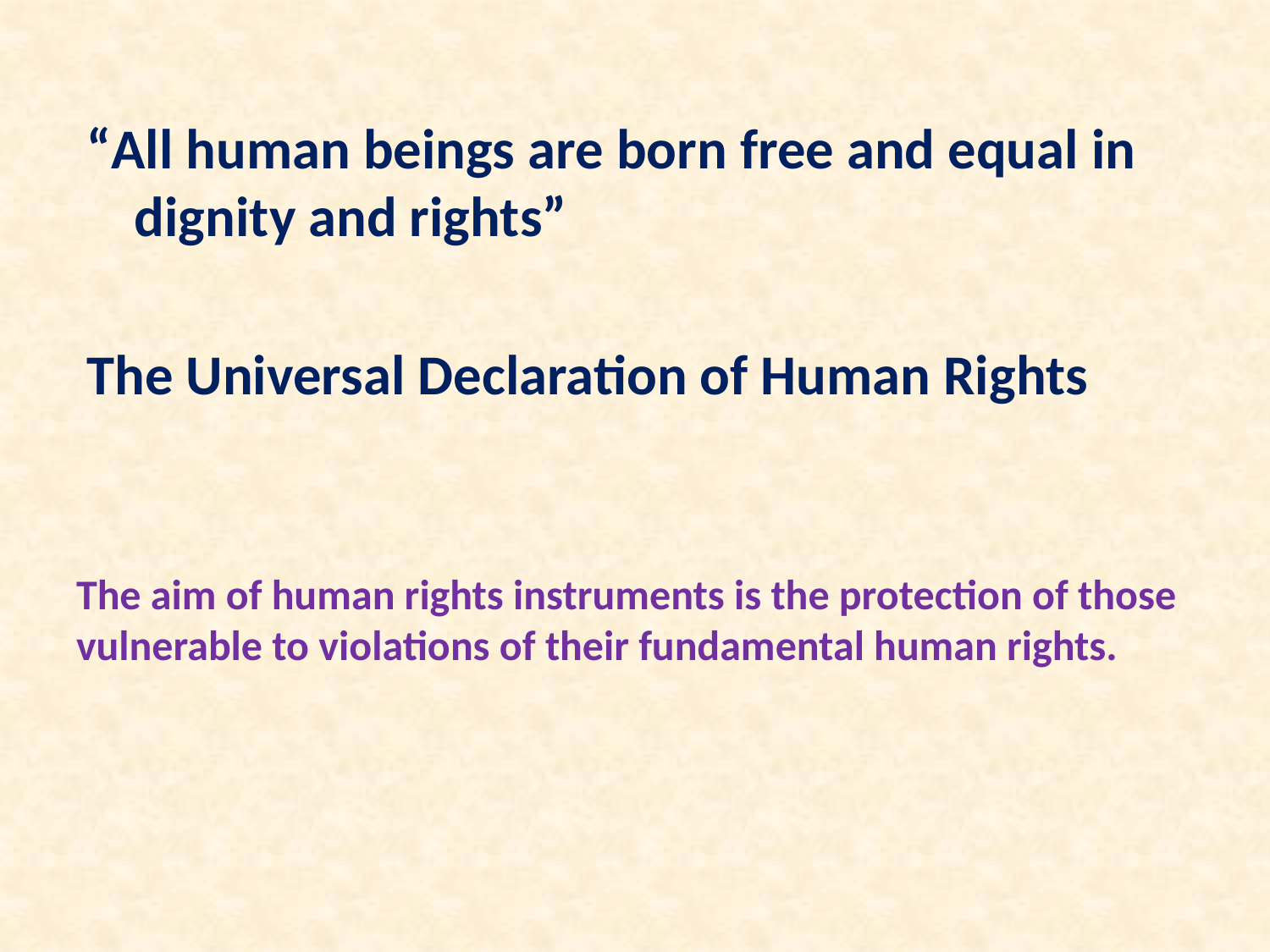

“All human beings are born free and equal in dignity and rights”

The Universal Declaration of Human Rights
The aim of human rights instruments is the protection of those vulnerable to violations of their fundamental human rights.